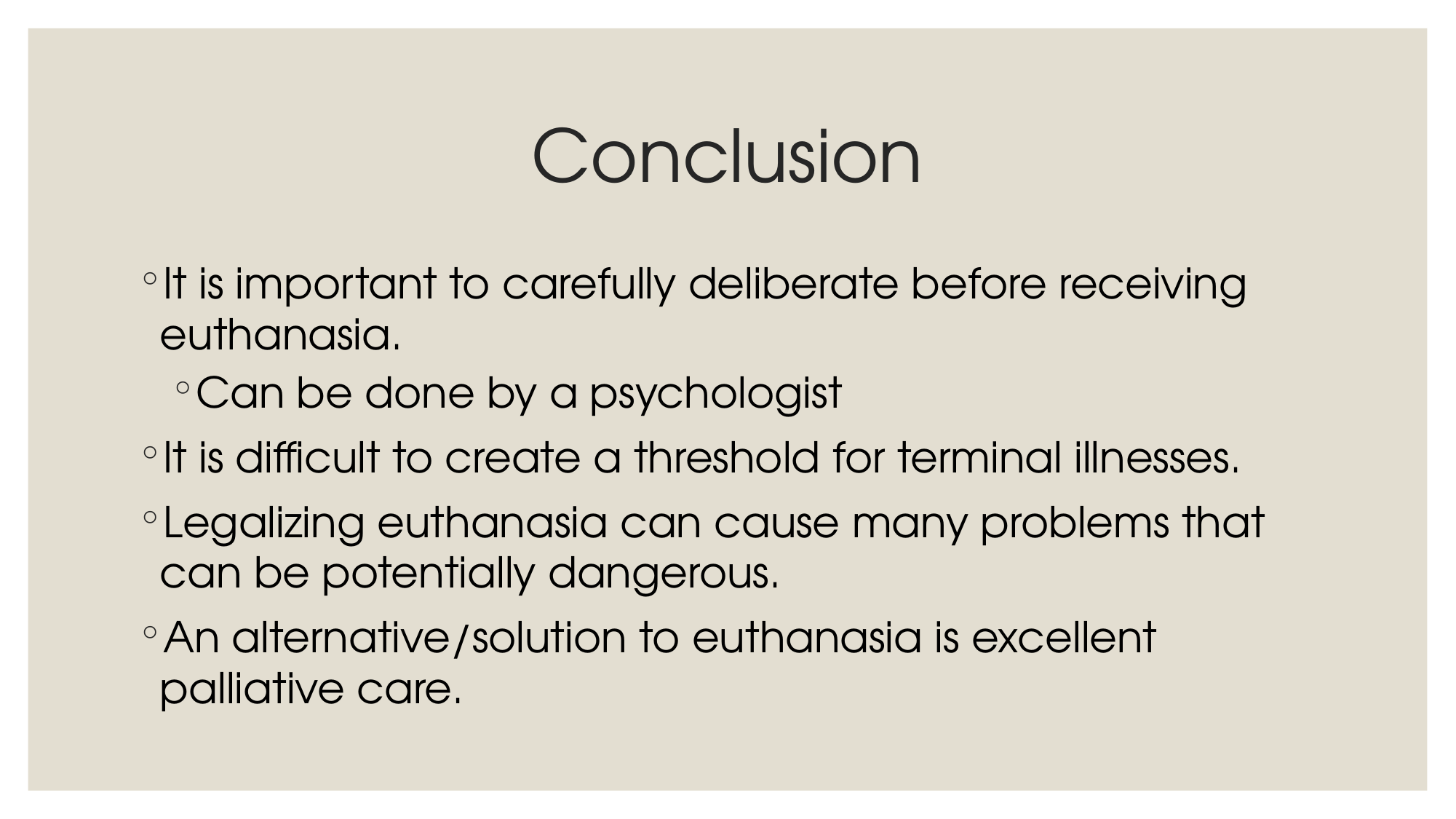

# Conclusion
It is important to carefully deliberate before receiving euthanasia.
Can be done by a psychologist
It is difficult to create a threshold for terminal illnesses.
Legalizing euthanasia can cause many problems that can be potentially dangerous.
An alternative/solution to euthanasia is excellent palliative care.